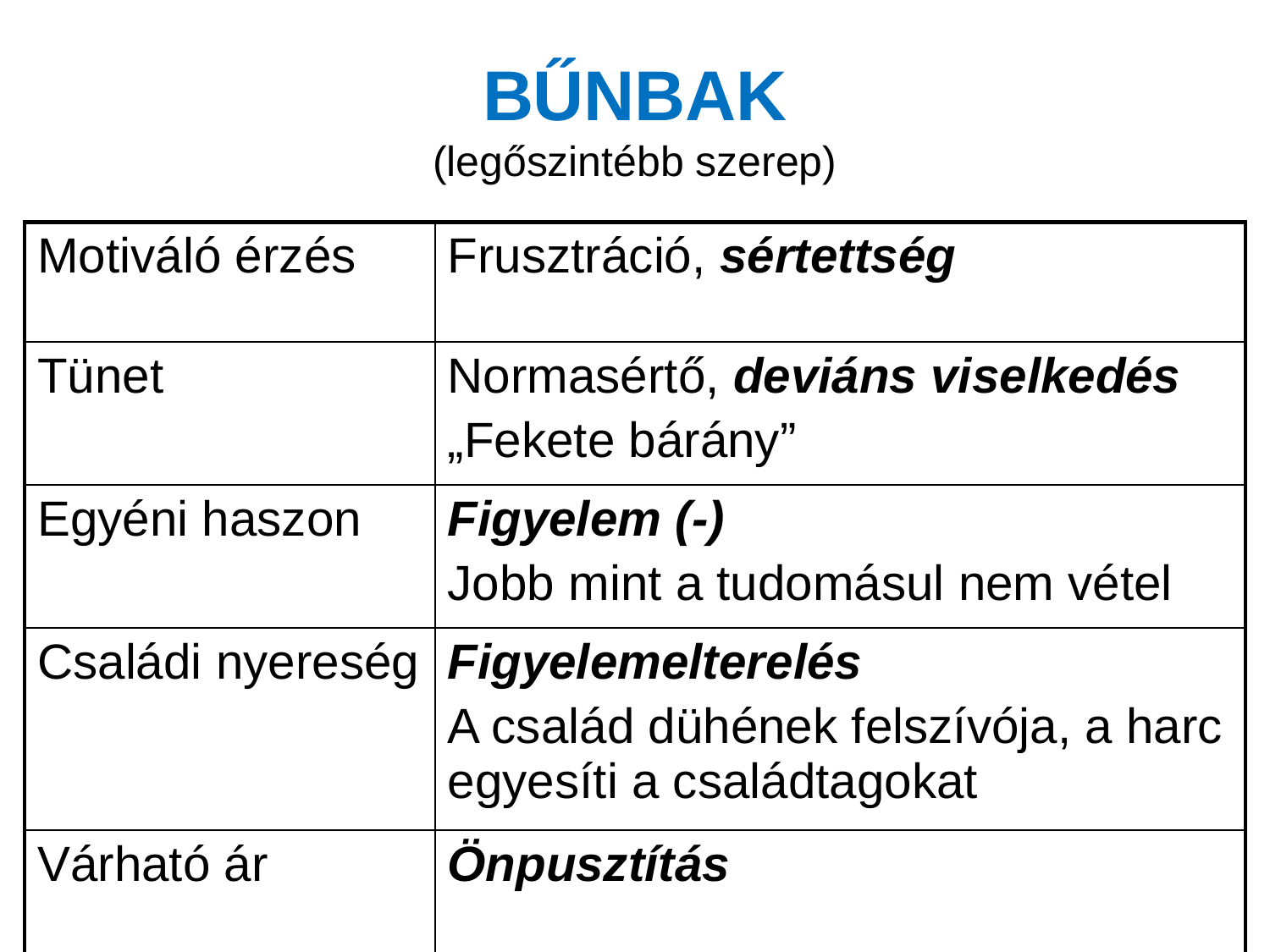

# BŰNBAK (legőszintébb szerep)
| Motiváló érzés | Frusztráció, sértettség |
| --- | --- |
| Tünet | Normasértő, deviáns viselkedés „Fekete bárány” |
| Egyéni haszon | Figyelem (-) Jobb mint a tudomásul nem vétel |
| Családi nyereség | Figyelemelterelés A család dühének felszívója, a harc egyesíti a családtagokat |
| Várható ár | Önpusztítás |